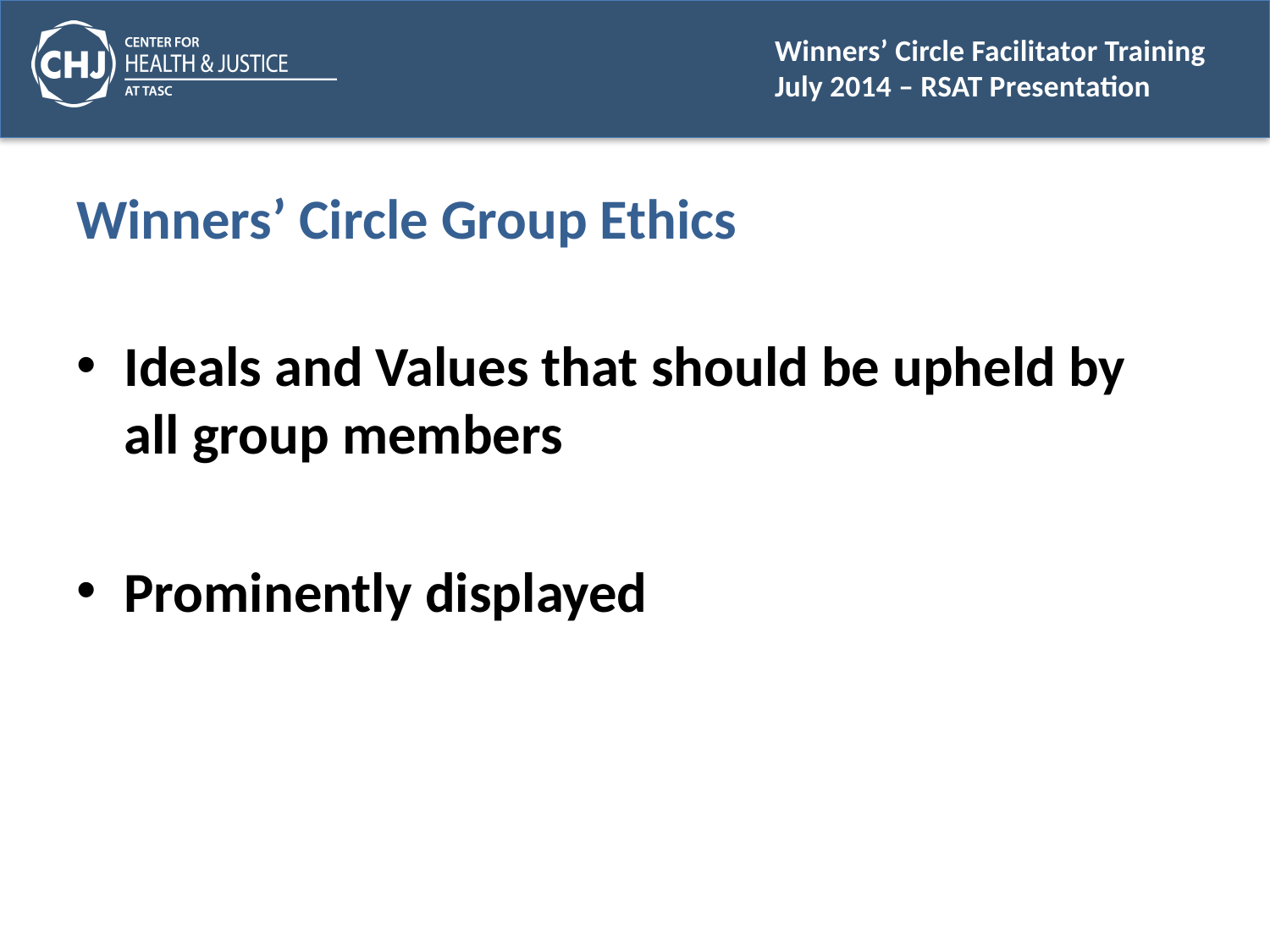

# Winners’ Circle Group Ethics
Ideals and Values that should be upheld by all group members

Prominently displayed